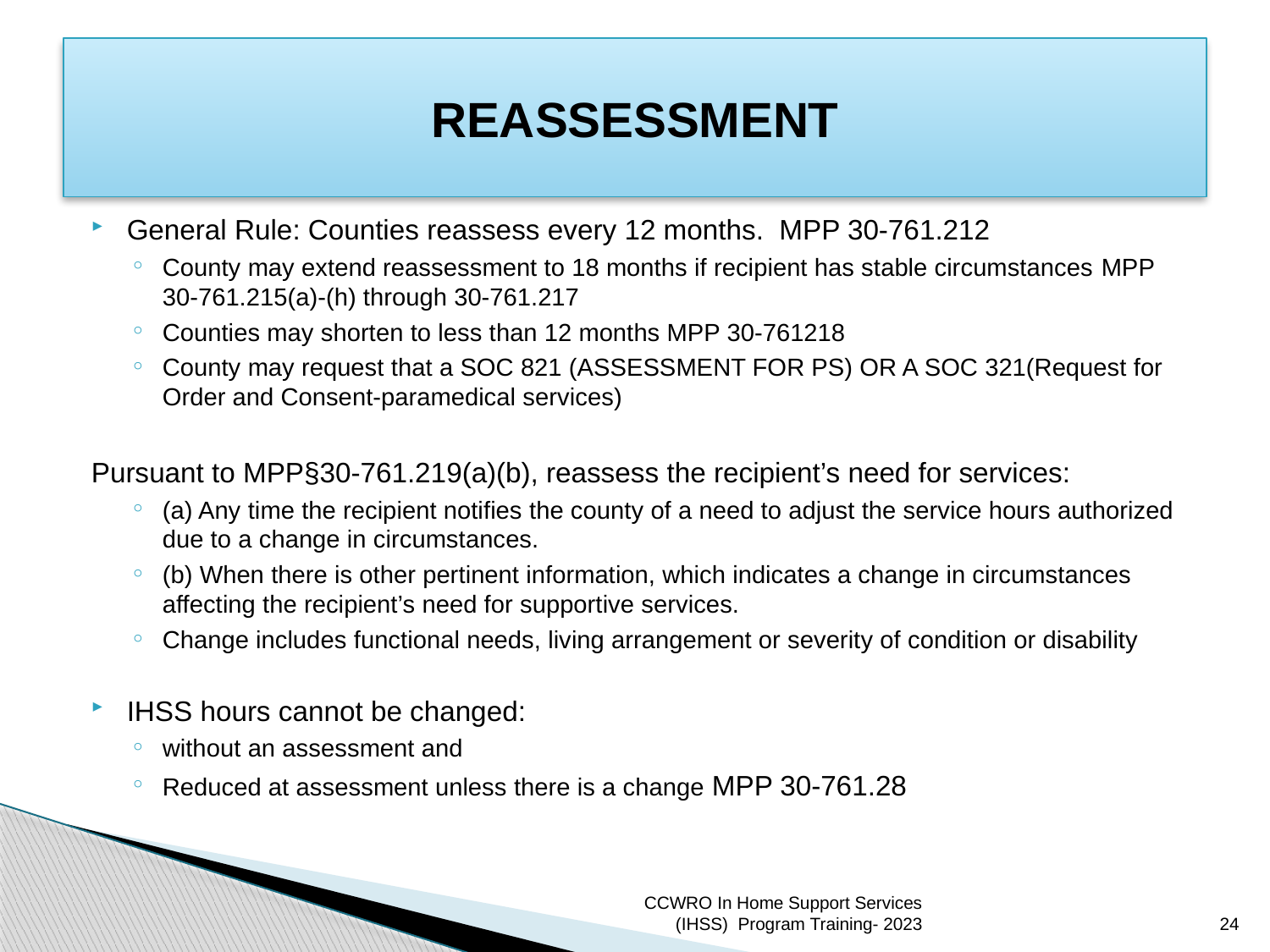

# REASSESSMENT
General Rule: Counties reassess every 12 months.  MPP 30-761.212
County may extend reassessment to 18 months if recipient has stable circumstances MPP 30-761.215(a)-(h) through 30-761.217
Counties may shorten to less than 12 months MPP 30-761218
County may request that a SOC 821 (ASSESSMENT FOR PS) OR A SOC 321(Request for Order and Consent-paramedical services)

Pursuant to MPP§30-761.219(a)(b), reassess the recipient’s need for services:
(a) Any time the recipient notifies the county of a need to adjust the service hours authorized due to a change in circumstances.
(b) When there is other pertinent information, which indicates a change in circumstances affecting the recipient’s need for supportive services.
Change includes functional needs, living arrangement or severity of condition or disability

IHSS hours cannot be changed:
without an assessment and
Reduced at assessment unless there is a change MPP 30-761.28

CCWRO In Home Support Services (IHSS)  Program Training- 2023
24